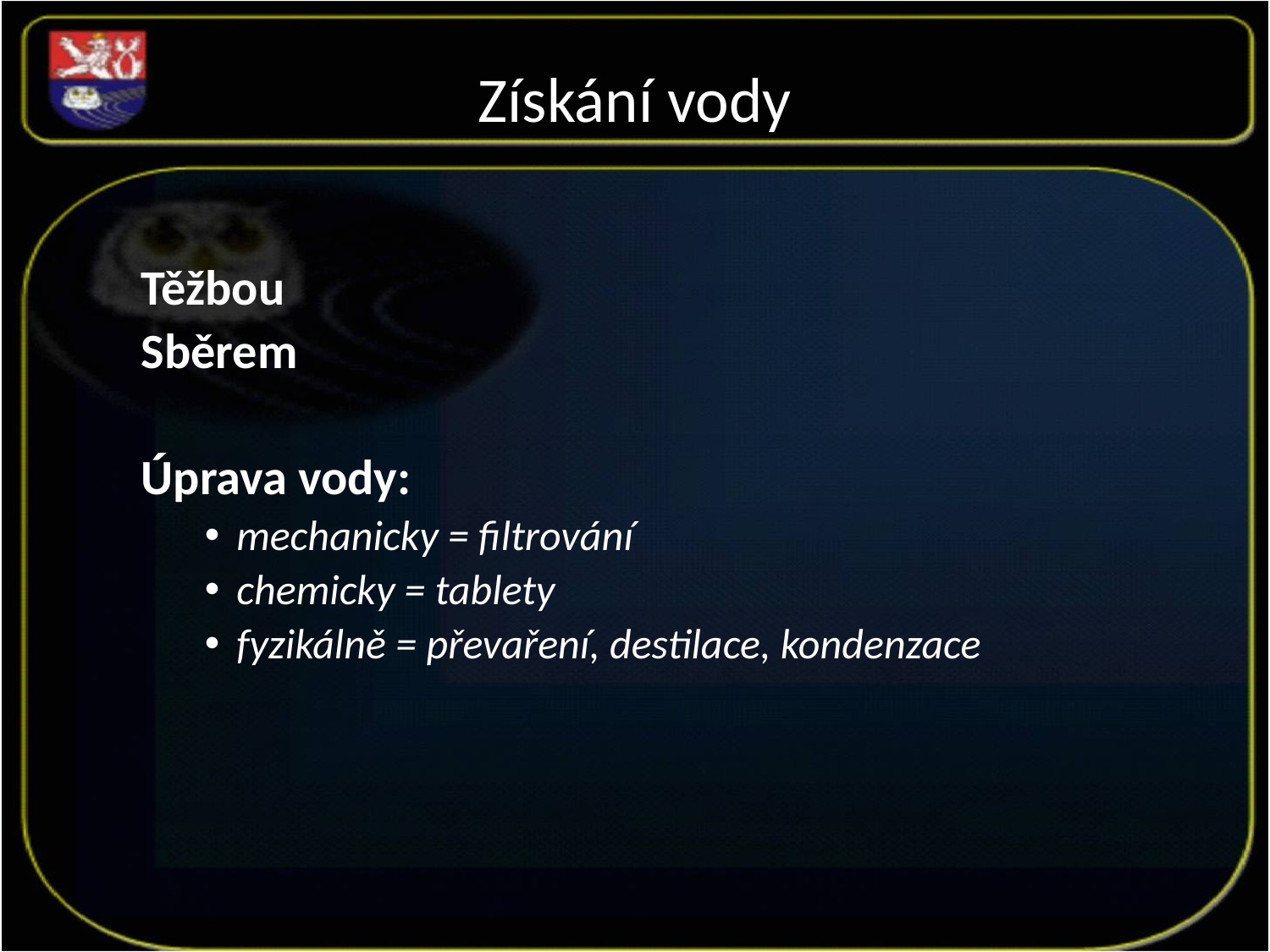

# Získání vody
Těžbou
Sběrem

Úprava vody:
mechanicky = filtrování
chemicky = tablety
fyzikálně = převaření, destilace, kondenzace